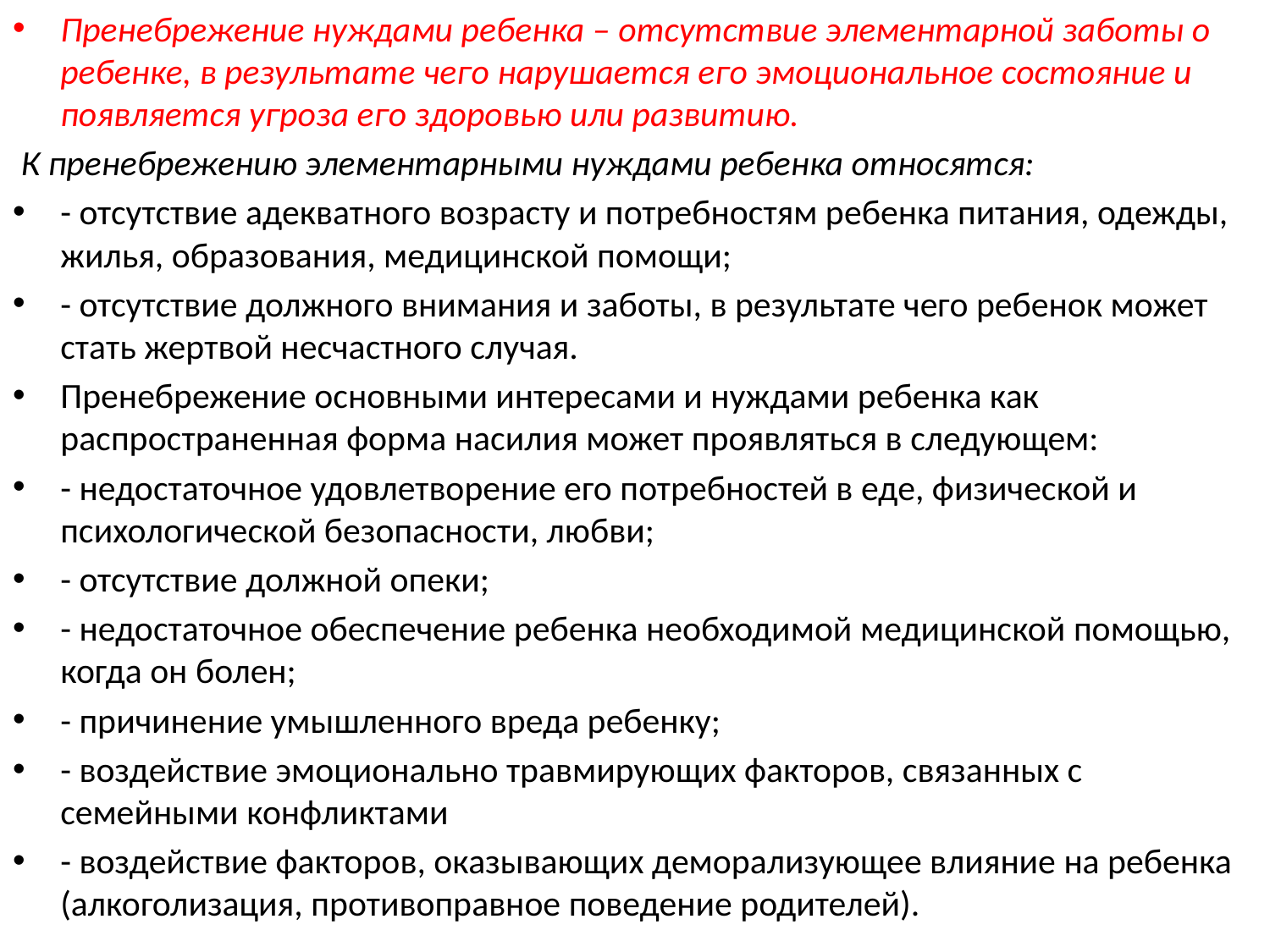

Пренебрежение нуждами ребенка – отсутствие элементарной заботы о ребенке, в результате чего нарушается его эмоциональное состояние и появляется угроза его здоровью или развитию.
 К пренебрежению элементарными нуждами ребенка относятся:
- отсутствие адекватного возрасту и потребностям ребенка питания, одежды, жилья, образования, медицинской помощи;
- отсутствие должного внимания и заботы, в результате чего ребенок может стать жертвой несчастного случая.
Пренебрежение основными интересами и нуждами ребенка как распространенная форма насилия может проявляться в следующем:
- недостаточное удовлетворение его потребностей в еде, физической и психологической безопасности, любви;
- отсутствие должной опеки;
- недостаточное обеспечение ребенка необходимой медицинской помощью, когда он болен;
- причинение умышленного вреда ребенку;
- воздействие эмоционально травмирующих факторов, связанных с семейными конфликтами
- воздействие факторов, оказывающих деморализующее влияние на ребенка (алкоголизация, противоправное поведение родителей).